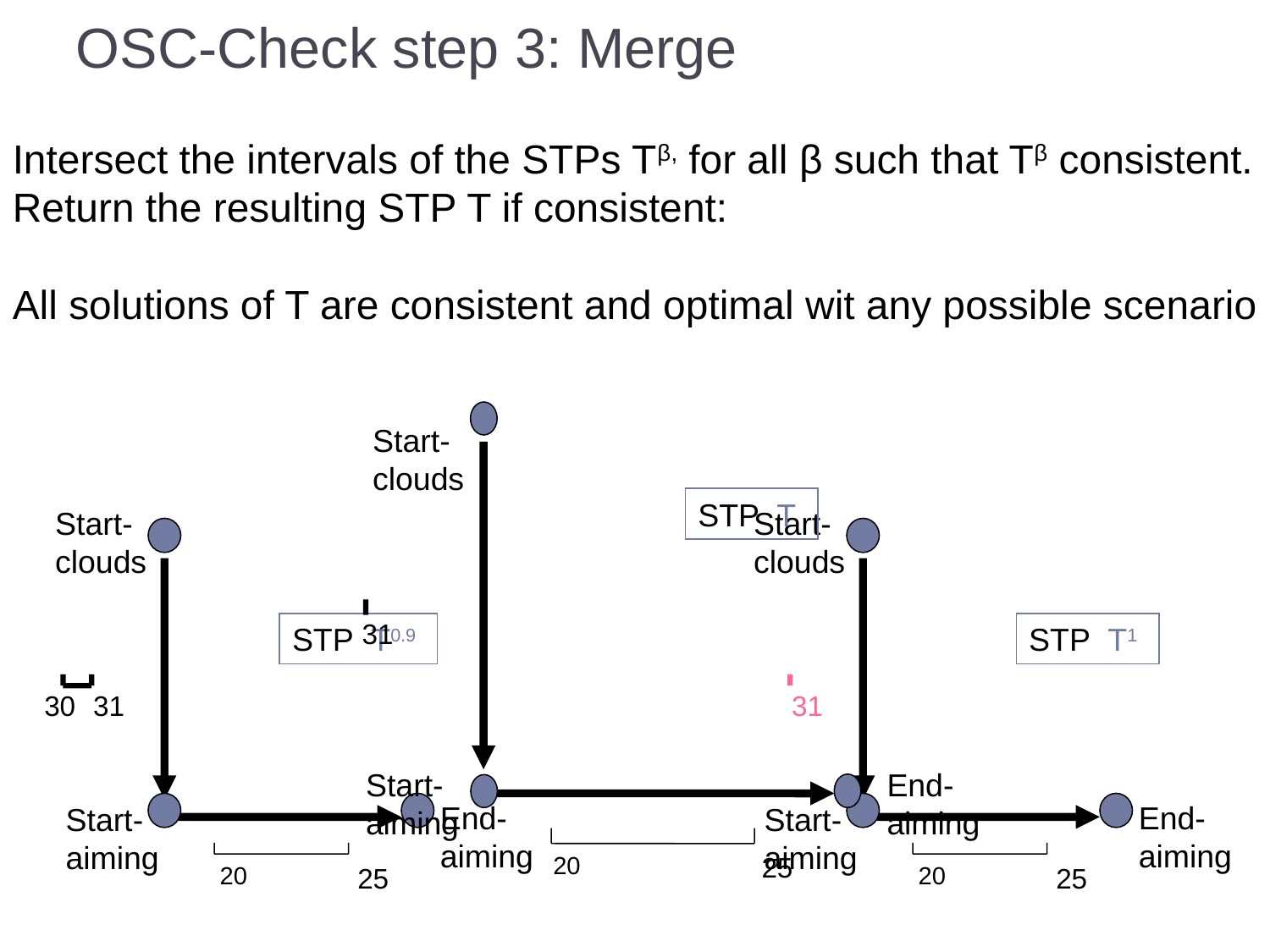

# OSC-Check step 3: Merge
Intersect the intervals of the STPs Tβ, for all β such that Tβ consistent.
Return the resulting STP T if consistent:

All solutions of T are consistent and optimal wit any possible scenario

Start-
clouds

31
Start-
aiming
End-
aiming

20

25
STP  T
Start-
clouds

30
31
End-
aiming
Start-
aiming

20

25
Start-
clouds

31
End-
aiming
Start-
aiming

20

25
STP  T0.9
STP  T1